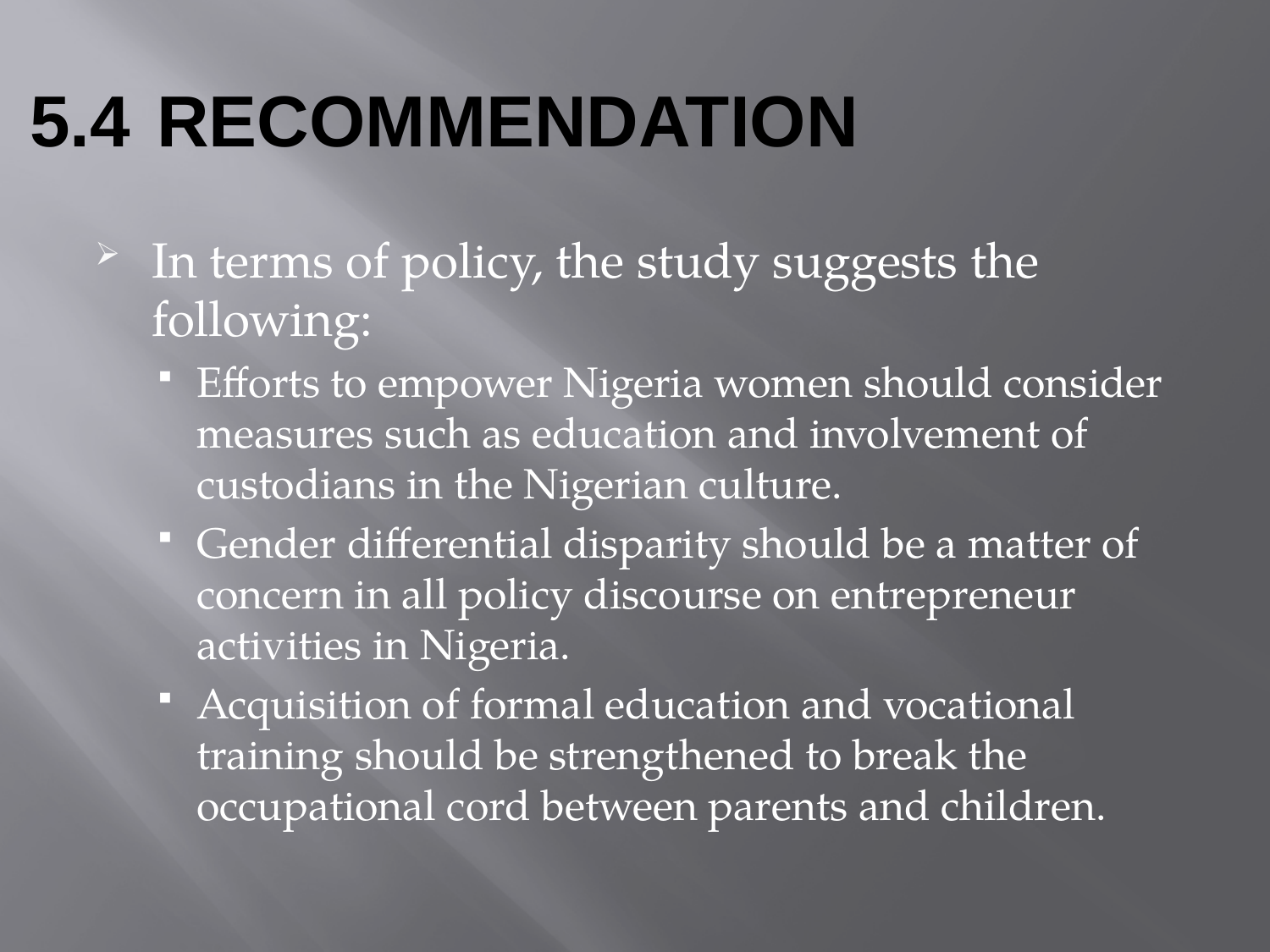

# 5.4	RECOMMENDATION
In terms of policy, the study suggests the following:
Efforts to empower Nigeria women should consider measures such as education and involvement of custodians in the Nigerian culture.
Gender differential disparity should be a matter of concern in all policy discourse on entrepreneur activities in Nigeria.
Acquisition of formal education and vocational training should be strengthened to break the occupational cord between parents and children.